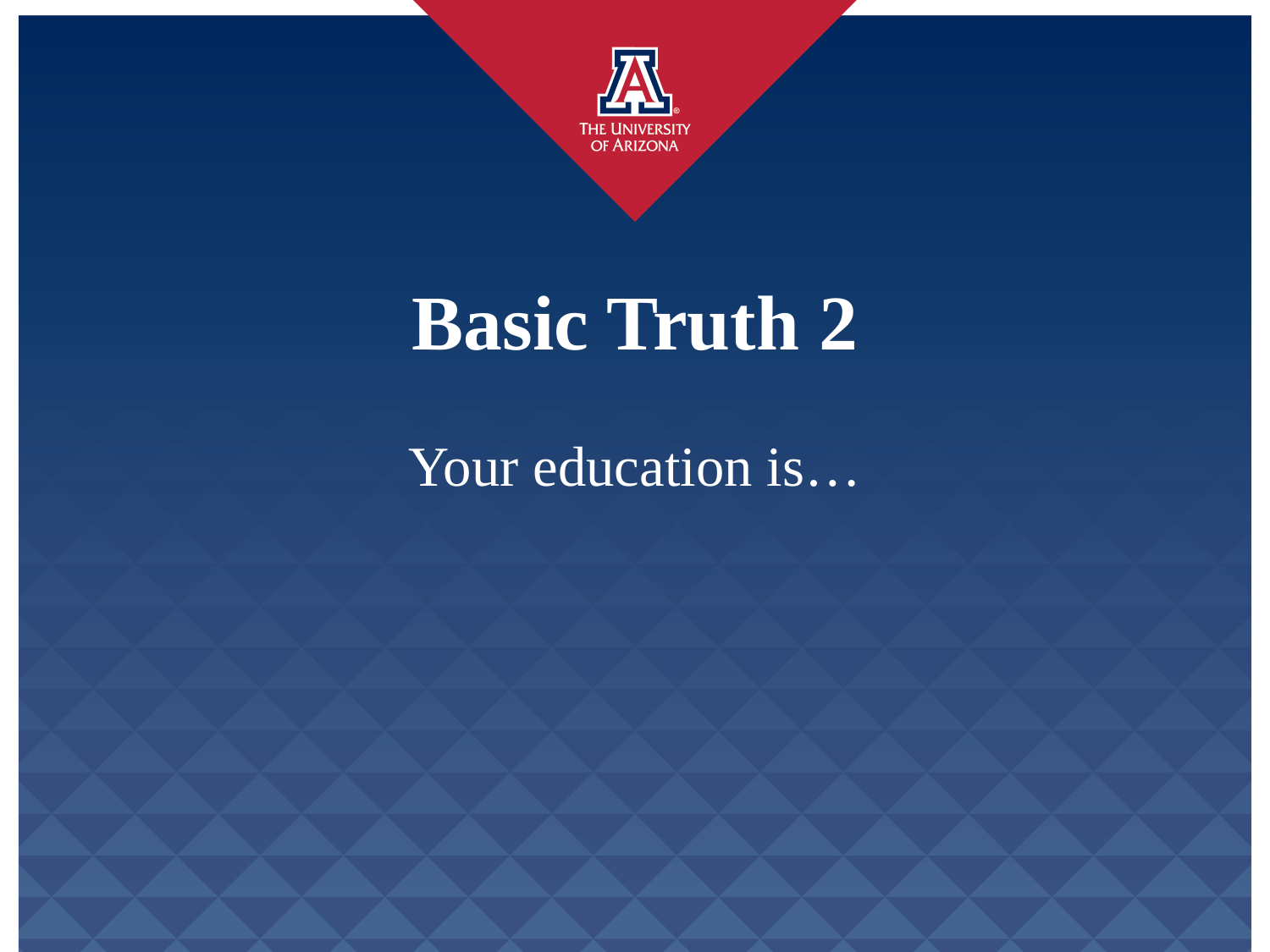

# Basic Truth 2
Your education is…